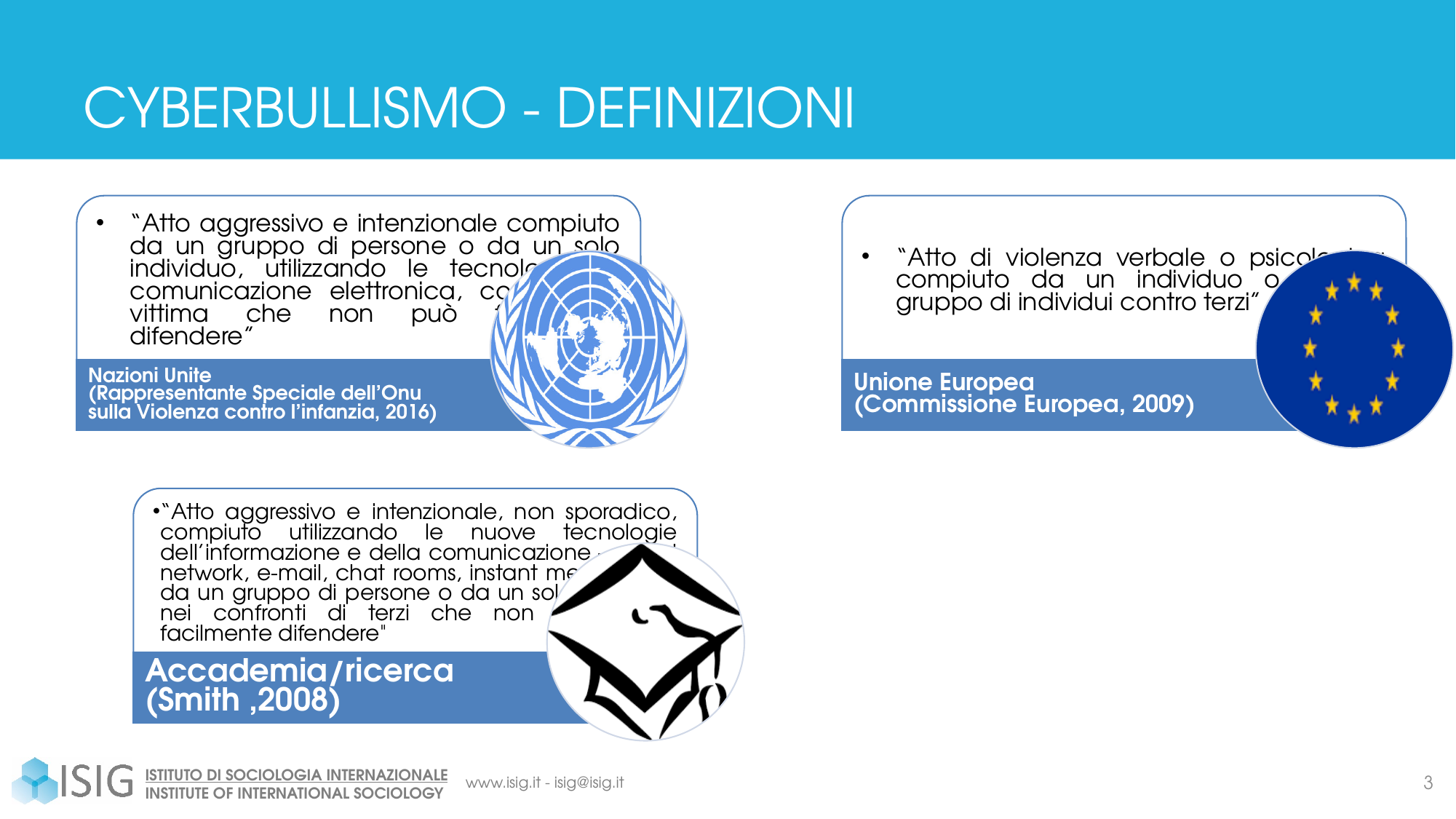

# CYBERBULLISMO - DEFINIZIONI
Nazioni Unite
(Rappresentante Speciale dell’Onu sulla Violenza contro l’infanzia, 2016)
“Atto aggressivo e intenzionale compiuto da un gruppo di persone o da un solo individuo, utilizzando le tecnologie di comunicazione elettronica, contro una vittima che non può facilmente difendere”
Unione Europea
(Commissione Europea, 2009)
“Atto di violenza verbale o psicologica compiuto da un individuo o da un gruppo di individui contro terzi”
Accademia/ricerca
(Smith ,2008)
“Atto aggressivo e intenzionale, non sporadico, compiuto utilizzando le nuove tecnologie dell’informazione e della comunicazione – social network, e-mail, chat rooms, instant messaging – da un gruppo di persone o da un solo individuo nei confronti di terzi che non si possono facilmente difendere"
3